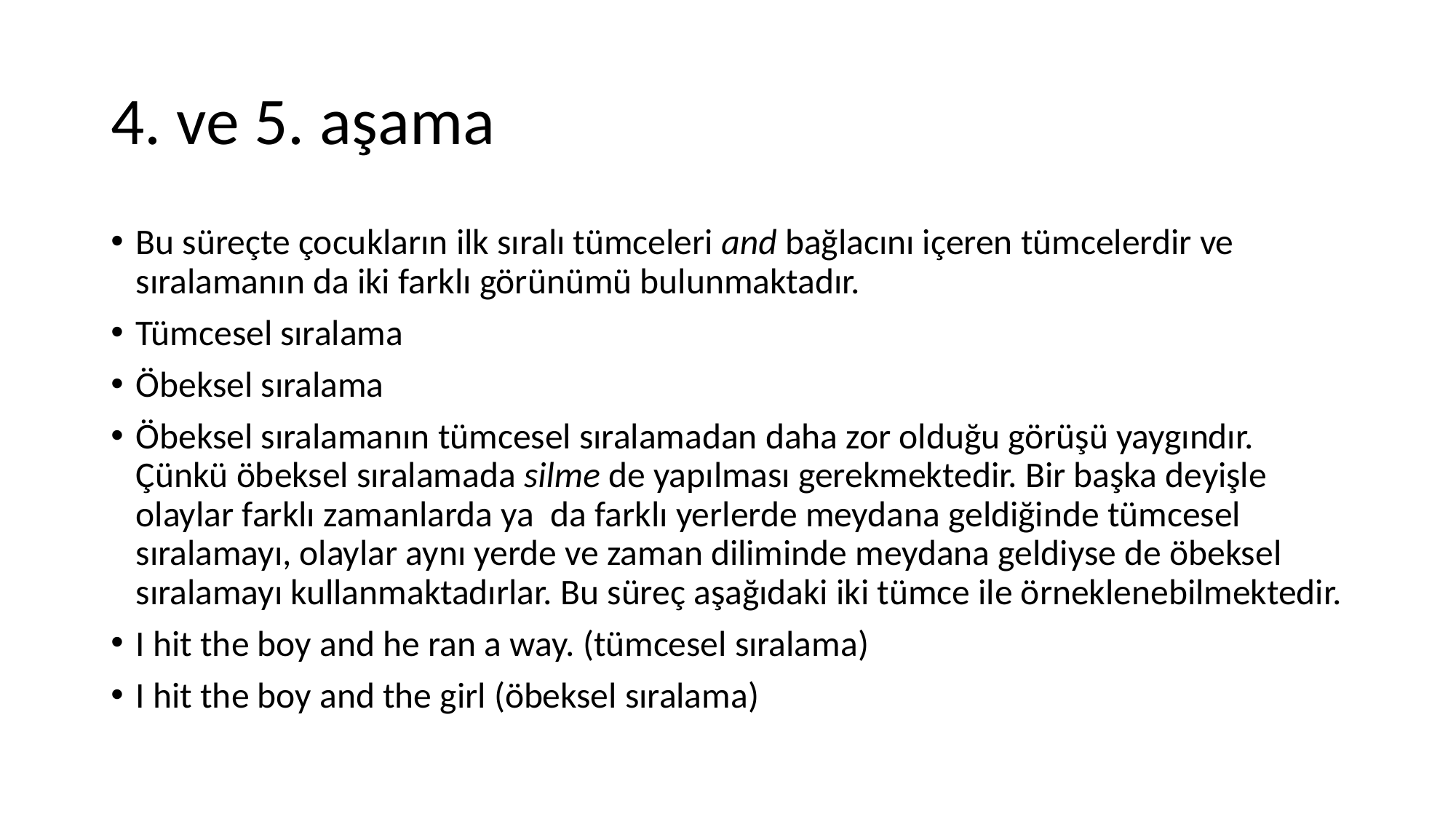

# 4. ve 5. aşama
Bu süreçte çocukların ilk sıralı tümceleri and bağlacını içeren tümcelerdir ve sıralamanın da iki farklı görünümü bulunmaktadır.
Tümcesel sıralama
Öbeksel sıralama
Öbeksel sıralamanın tümcesel sıralamadan daha zor olduğu görüşü yaygındır. Çünkü öbeksel sıralamada silme de yapılması gerekmektedir. Bir başka deyişle olaylar farklı zamanlarda ya  da farklı yerlerde meydana geldiğinde tümcesel sıralamayı, olaylar aynı yerde ve zaman diliminde meydana geldiyse de öbeksel sıralamayı kullanmaktadırlar. Bu süreç aşağıdaki iki tümce ile örneklenebilmektedir.
I hit the boy and he ran a way. (tümcesel sıralama)
I hit the boy and the girl (öbeksel sıralama)